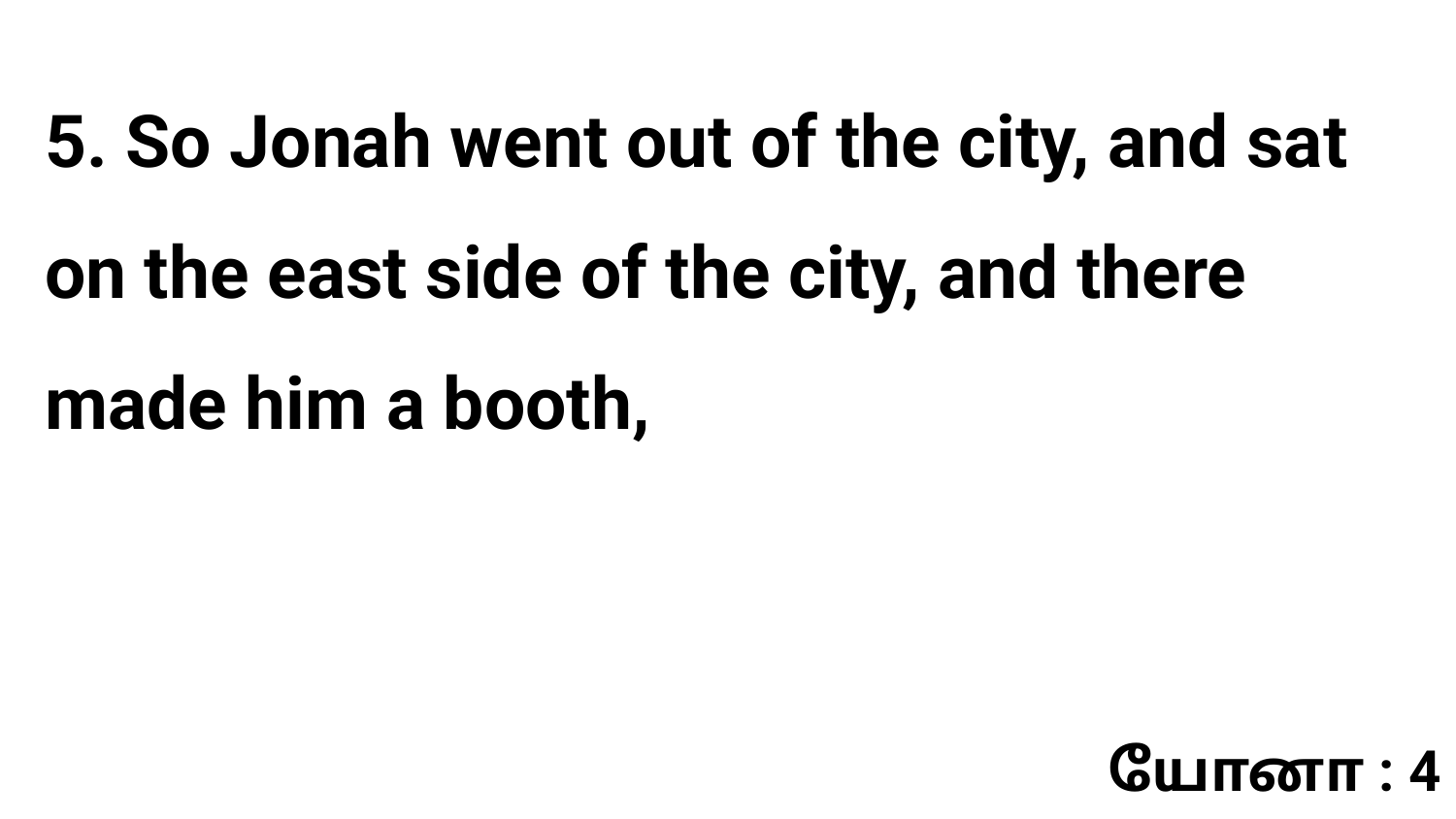

5. So Jonah went out of the city, and sat on the east side of the city, and there made him a booth,
யோனா : 4